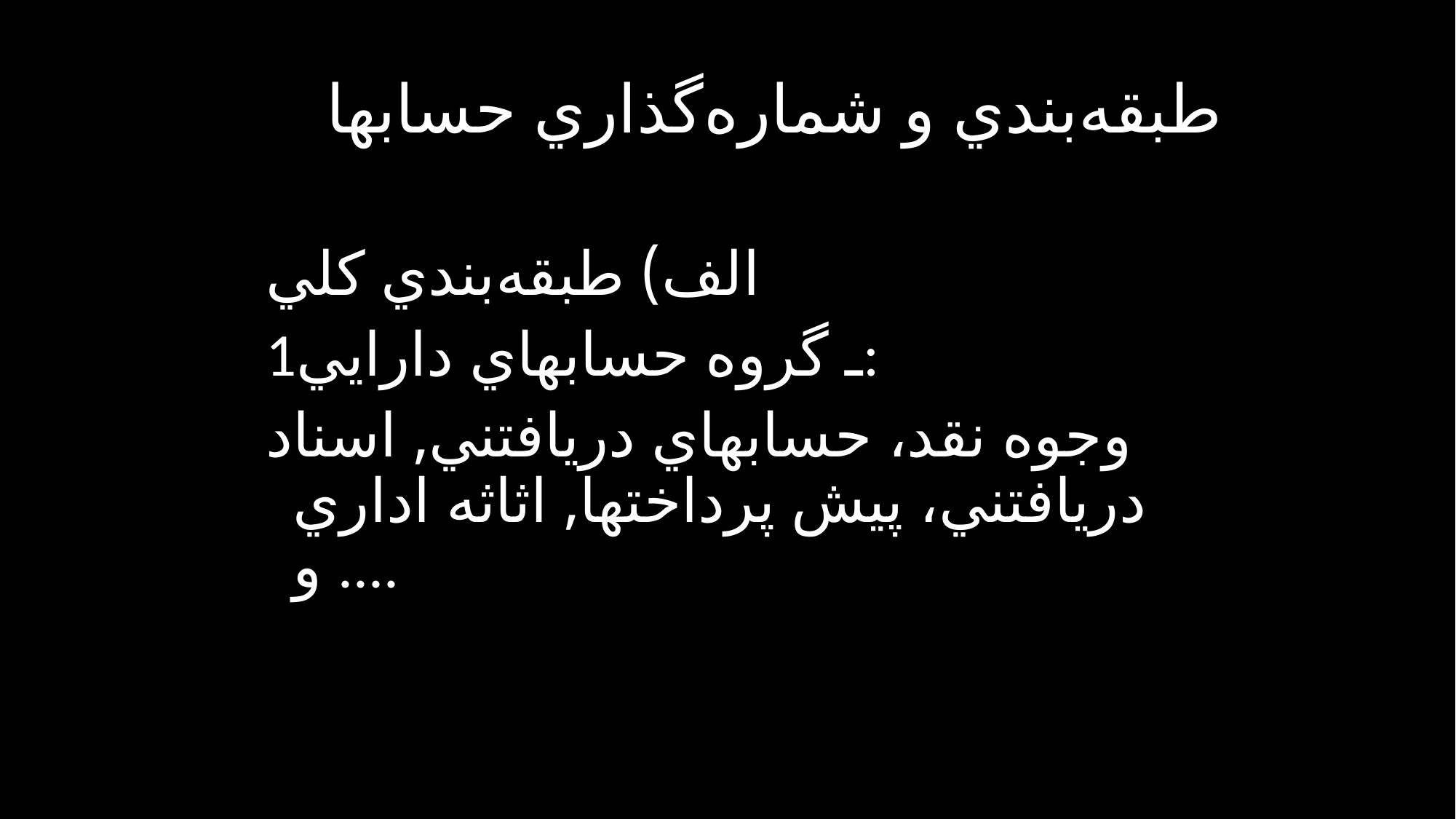

# طبقه‌بندي و شماره‌گذاري حسابها
الف) طبقه‌بندي كلي
1ـ گروه حسابهاي دارايي:
وجوه نقد، حسابهاي دريافتني, اسناد دريافتني، پيش پرداختها, اثاثه اداري و ....